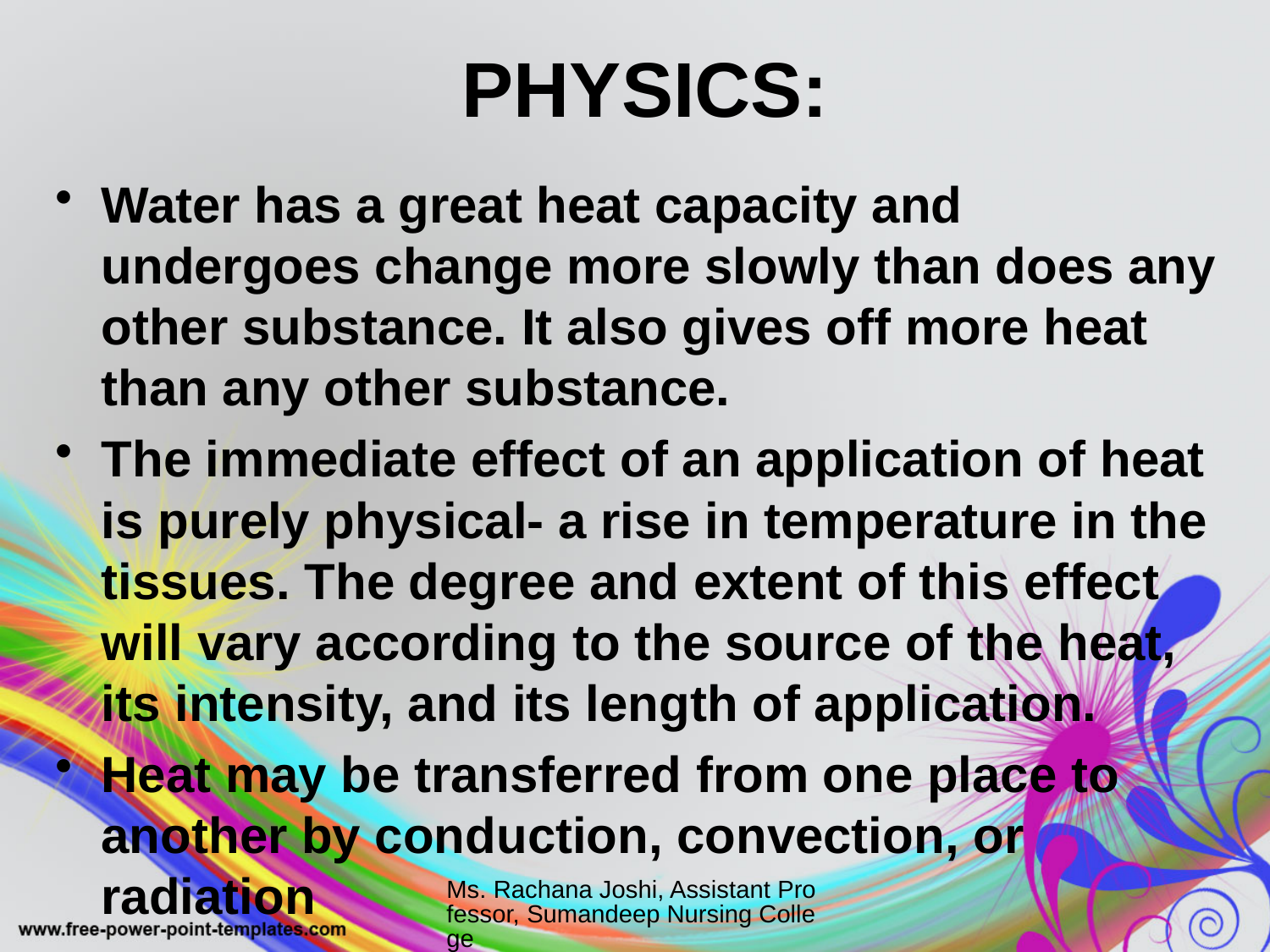

# PHYSICS:
Water has a great heat capacity and undergoes change more slowly than does any other substance. It also gives off more heat than any other substance.
The immediate effect of an application of heat is purely physical- a rise in temperature in the tissues. The degree and extent of this effect will vary according to the source of the heat, its intensity, and its length of application.
Heat may be transferred from one place to another by conduction, convection, or radiation
Ms. Rachana Joshi, Assistant Professor, Sumandeep Nursing College